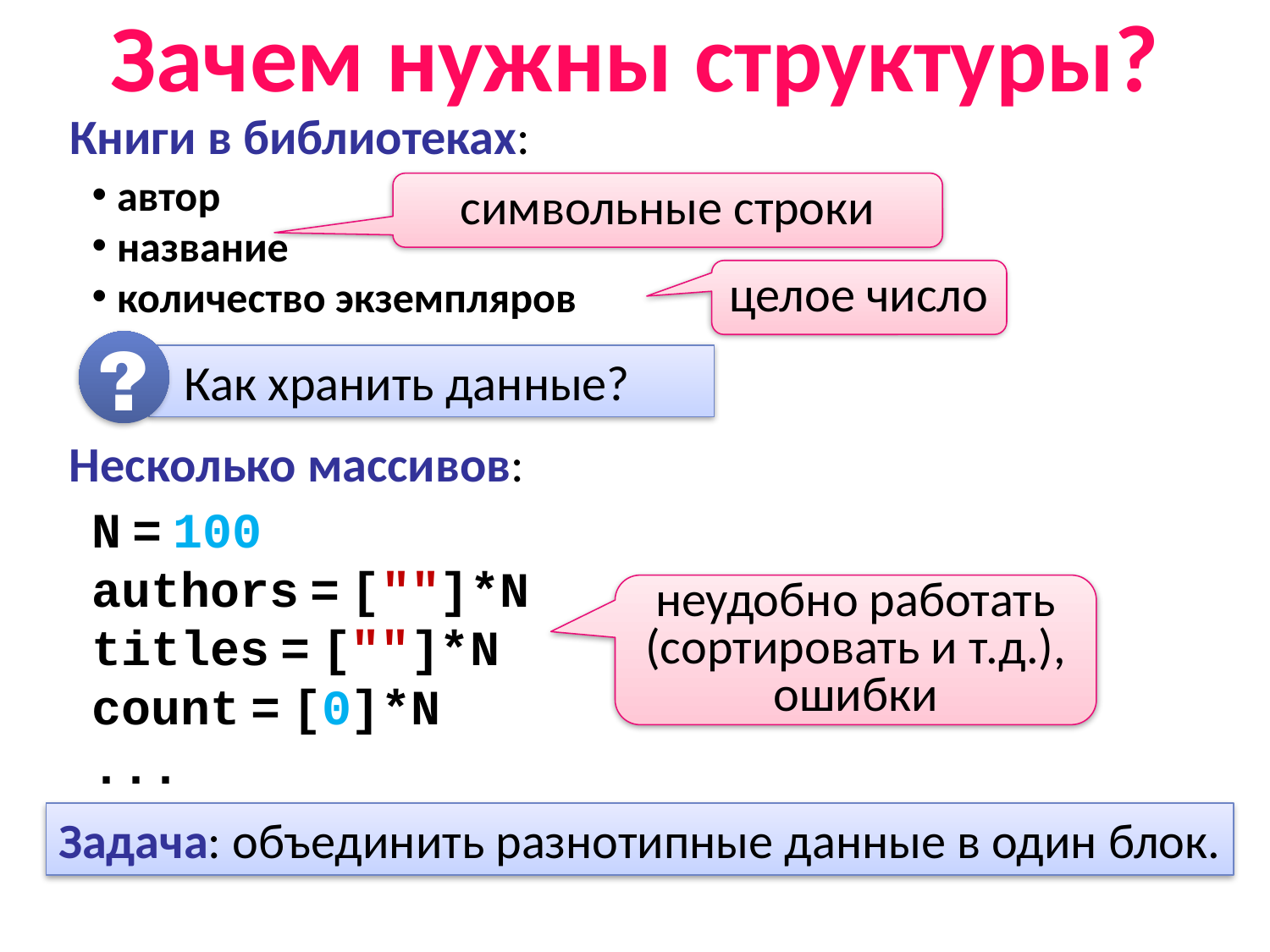

Зачем нужны структуры?
Книги в библиотеках:
автор
название
количество экземпляров
…
символьные строки
целое число
?
  Как хранить данные?
Несколько массивов:
N = 100
authors = [""]*N
titles = [""]*N
count = [0]*N
...
неудобно работать (сортировать и т.д.), ошибки
Задачa: объединить разнотипные данные в один блок.